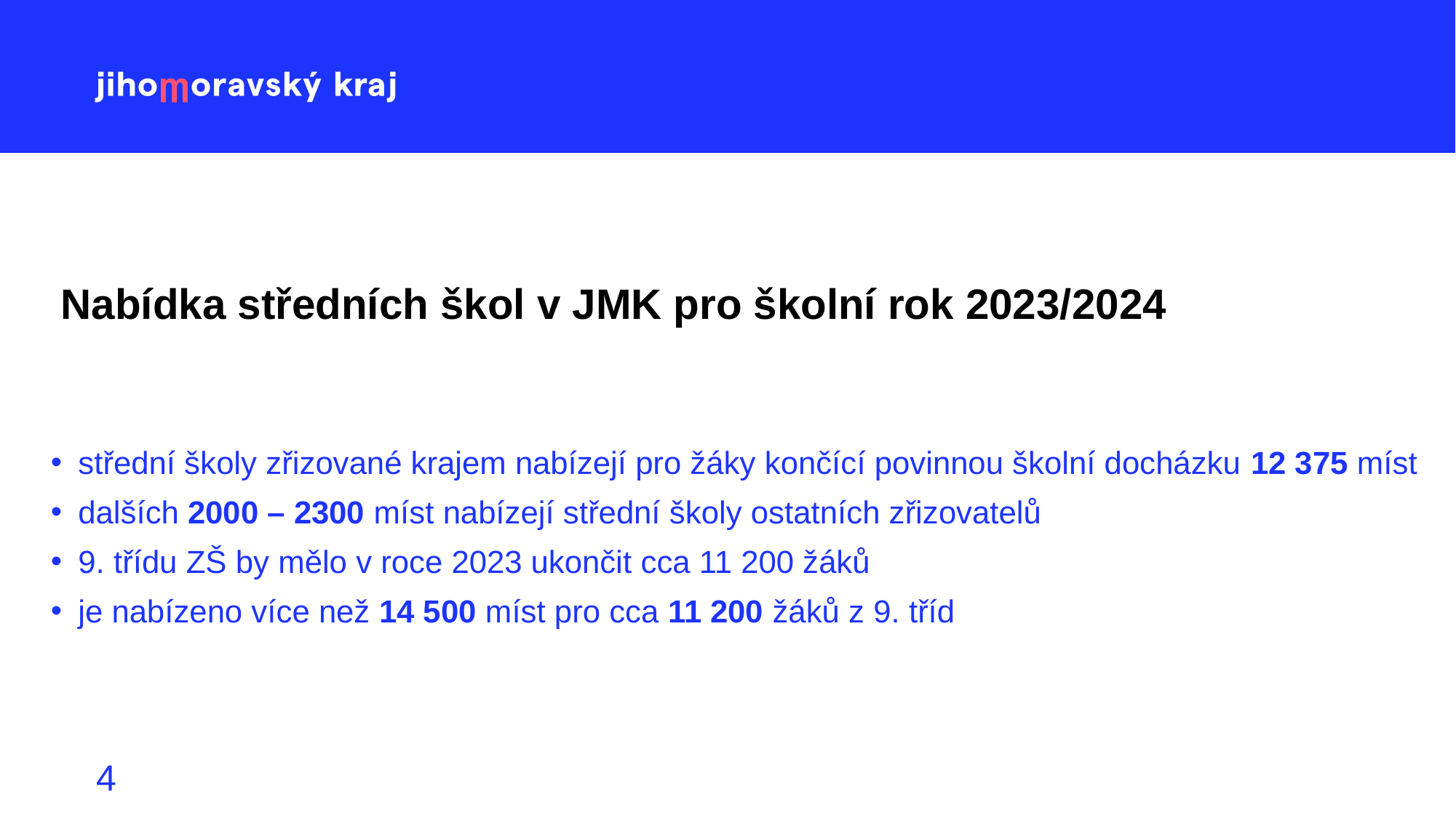

# Nabídka středních škol v JMK pro školní rok 2023/2024
střední školy zřizované krajem nabízejí pro žáky končící povinnou školní docházku 12 375 míst
dalších 2000 – 2300 míst nabízejí střední školy ostatních zřizovatelů
9. třídu ZŠ by mělo v roce 2023 ukončit cca 11 200 žáků
je nabízeno více než 14 500 míst pro cca 11 200 žáků z 9. tříd